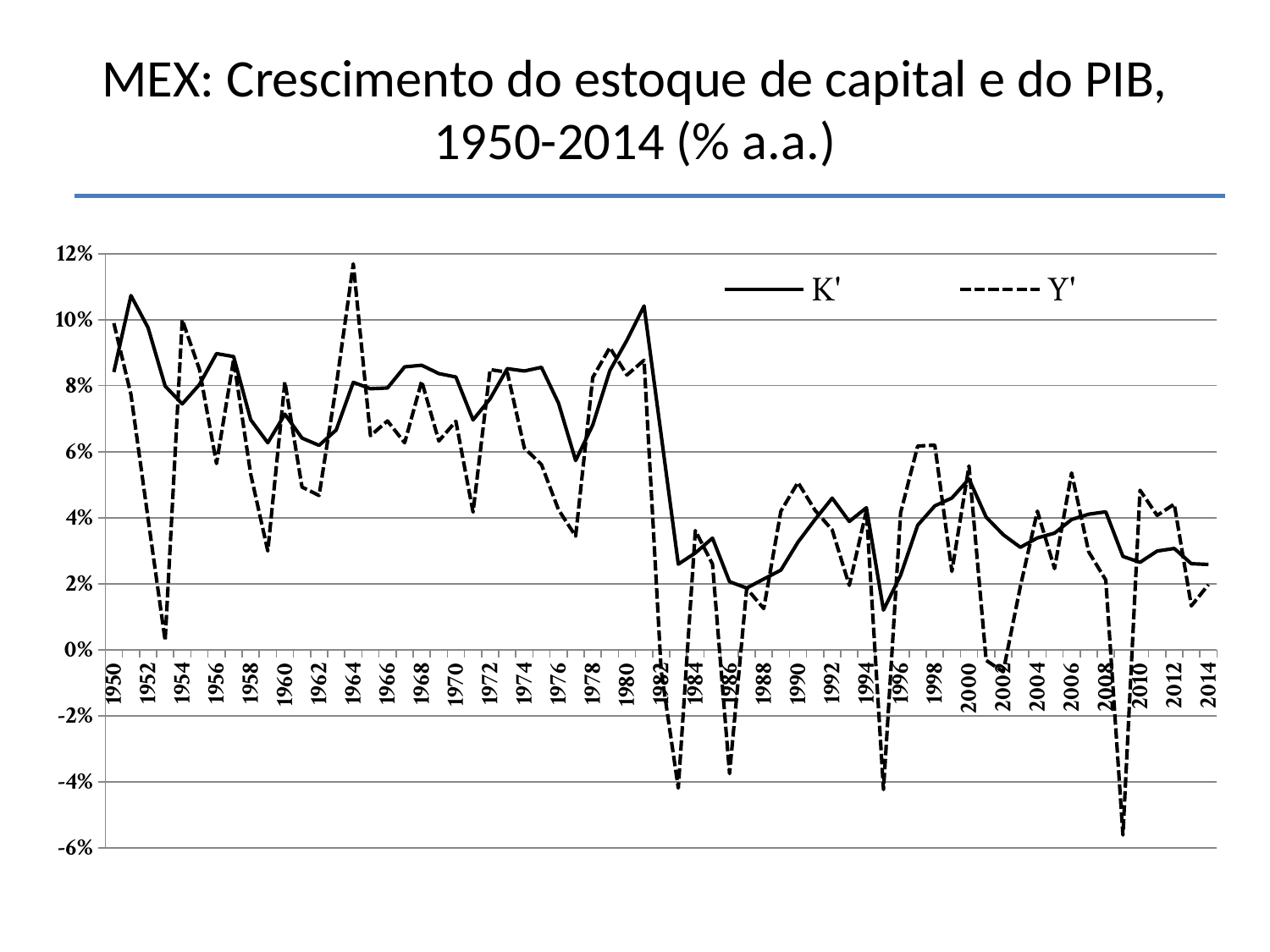

# MEX: Crescimento do estoque de capital e do PIB, 1950-2014 (% a.a.)

### Chart

| Category |  |  |
|---|---|---|
| 1950 | 0.08413492150359825 | 0.09894842528006764 |
| 1951 | 0.10731393960817481 | 0.07733673134101093 |
| 1952 | 0.0975800217135403 | 0.039768204777242966 |
| 1953 | 0.07988287348877554 | 0.0027401180468609176 |
| 1954 | 0.07446633418711679 | 0.0999586181309664 |
| 1955 | 0.0803163289213018 | 0.08498521093871614 |
| 1956 | 0.08971479577491426 | 0.056411789322651895 |
| 1957 | 0.0888216496211558 | 0.08792570710671965 |
| 1958 | 0.06966390230447983 | 0.0531826906571371 |
| 1959 | 0.06271872401198464 | 0.029911047232388466 |
| 1960 | 0.07135983203153806 | 0.08116610637675459 |
| 1961 | 0.06412807534970444 | 0.0492987223525192 |
| 1962 | 0.061916091699085074 | 0.046722935965706425 |
| 1963 | 0.06658299422146152 | 0.079886274272579 |
| 1964 | 0.08102787749130691 | 0.1169306952878173 |
| 1965 | 0.07906918093856463 | 0.06484778574652683 |
| 1966 | 0.07931290325651119 | 0.06931518462697794 |
| 1967 | 0.08571062727969592 | 0.06269903143540478 |
| 1968 | 0.08618241179979669 | 0.08135631154879142 |
| 1969 | 0.08365776144482395 | 0.0632385464218228 |
| 1970 | 0.08263106041276114 | 0.0692141312184571 |
| 1971 | 0.06961700783732239 | 0.04171552948538171 |
| 1972 | 0.07602476040852135 | 0.08487826380065866 |
| 1973 | 0.08516758590677642 | 0.08409117163195146 |
| 1974 | 0.08445190449063134 | 0.06110705906776892 |
| 1975 | 0.08556724003313931 | 0.05611114189151767 |
| 1976 | 0.07468080217771078 | 0.04238691358348512 |
| 1977 | 0.05731166565077572 | 0.03442738715161742 |
| 1978 | 0.06808545358693174 | 0.0824985062055188 |
| 1979 | 0.08456982470796937 | 0.09154866274709184 |
| 1980 | 0.09376851889986293 | 0.08323993808248731 |
| 1981 | 0.10415355255941239 | 0.08772600561466848 |
| 1982 | 0.06510291720684958 | -0.0062790260989890045 |
| 1983 | 0.025921894227899367 | -0.04196296574551883 |
| 1984 | 0.02931033293361618 | 0.036101809119458705 |
| 1985 | 0.03382559950294972 | 0.02593384139031074 |
| 1986 | 0.02060682304628969 | -0.03753919880986012 |
| 1987 | 0.01868364702879144 | 0.018557469918519365 |
| 1988 | 0.021415465062659456 | 0.012454380583480695 |
| 1989 | 0.02412016362404712 | 0.04198293163175393 |
| 1990 | 0.032573660155768014 | 0.05068306409083667 |
| 1991 | 0.03947654388285948 | 0.042222507156587374 |
| 1992 | 0.04592971441695748 | 0.03628658797959816 |
| 1993 | 0.038856021274523034 | 0.019505245519019443 |
| 1994 | 0.043015717077722115 | 0.04212644726992543 |
| 1995 | 0.012010941229976257 | -0.04239509312798151 |
| 1996 | 0.02255866988582711 | 0.04146156023498215 |
| 1997 | 0.03772109330869 | 0.061712194606247106 |
| 1998 | 0.04357356024167203 | 0.061969511278890055 |
| 1999 | 0.04596763427341921 | 0.02373058593177979 |
| 2000 | 0.05175442677364894 | 0.05569589795135266 |
| 2001 | 0.04017281442744047 | -0.0032172873942605262 |
| 2002 | 0.03486325977054605 | -0.0066970667131013295 |
| 2003 | 0.031027830717276217 | 0.01912379699287503 |
| 2004 | 0.033886392651303554 | 0.04200076151715715 |
| 2005 | 0.035329399157309815 | 0.02457221897425632 |
| 2006 | 0.039447385492227705 | 0.053572893569103996 |
| 2007 | 0.0410726241210595 | 0.02961886693667881 |
| 2008 | 0.04178897945026416 | 0.02110894061705304 |
| 2009 | 0.02825829612583486 | -0.056168458688606204 |
| 2010 | 0.026485659948565887 | 0.048331178919600815 |
| 2011 | 0.029889703532879786 | 0.04068747283232632 |
| 2012 | 0.03068299914557171 | 0.0441255712556492 |
| 2013 | 0.026063203700429804 | 0.01328681751760774 |
| 2014 | 0.02582468189448961 | 0.019745775406871946 |